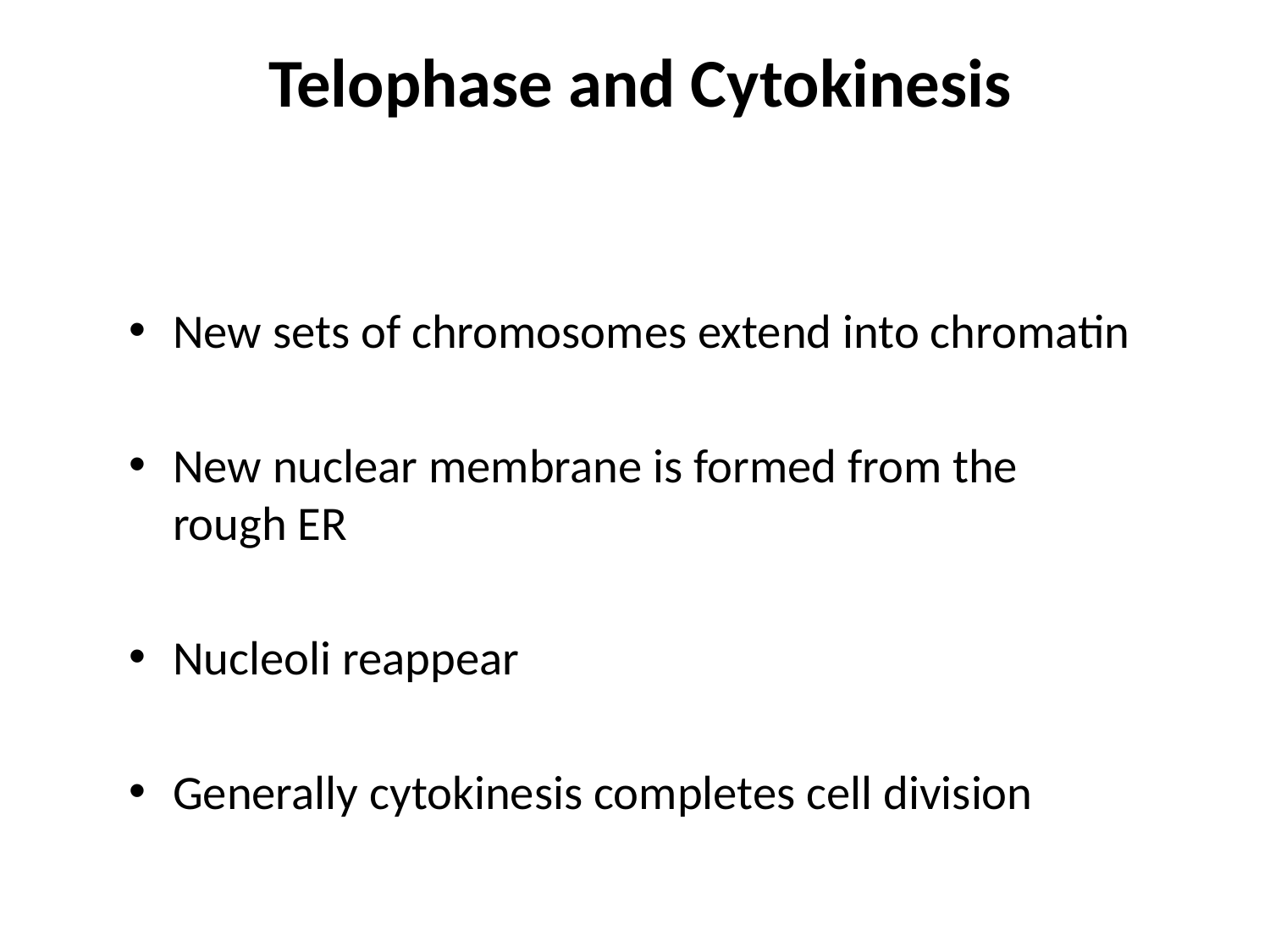

# Telophase and Cytokinesis
New sets of chromosomes extend into chromatin

New nuclear membrane is formed from the rough ER

Nucleoli reappear

Generally cytokinesis completes cell division